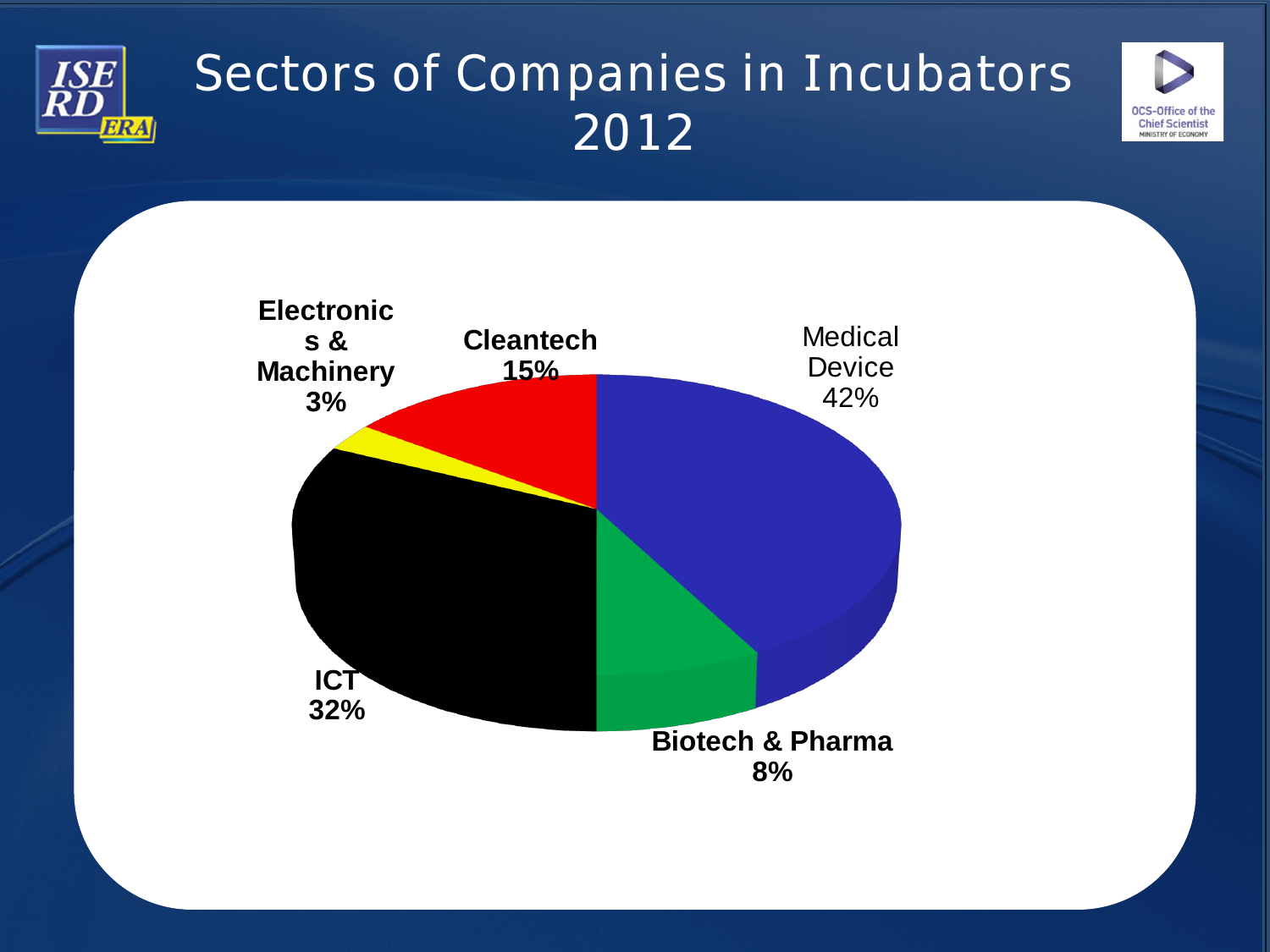

Sectors of Companies in Incubators
2012

[unsupported chart]